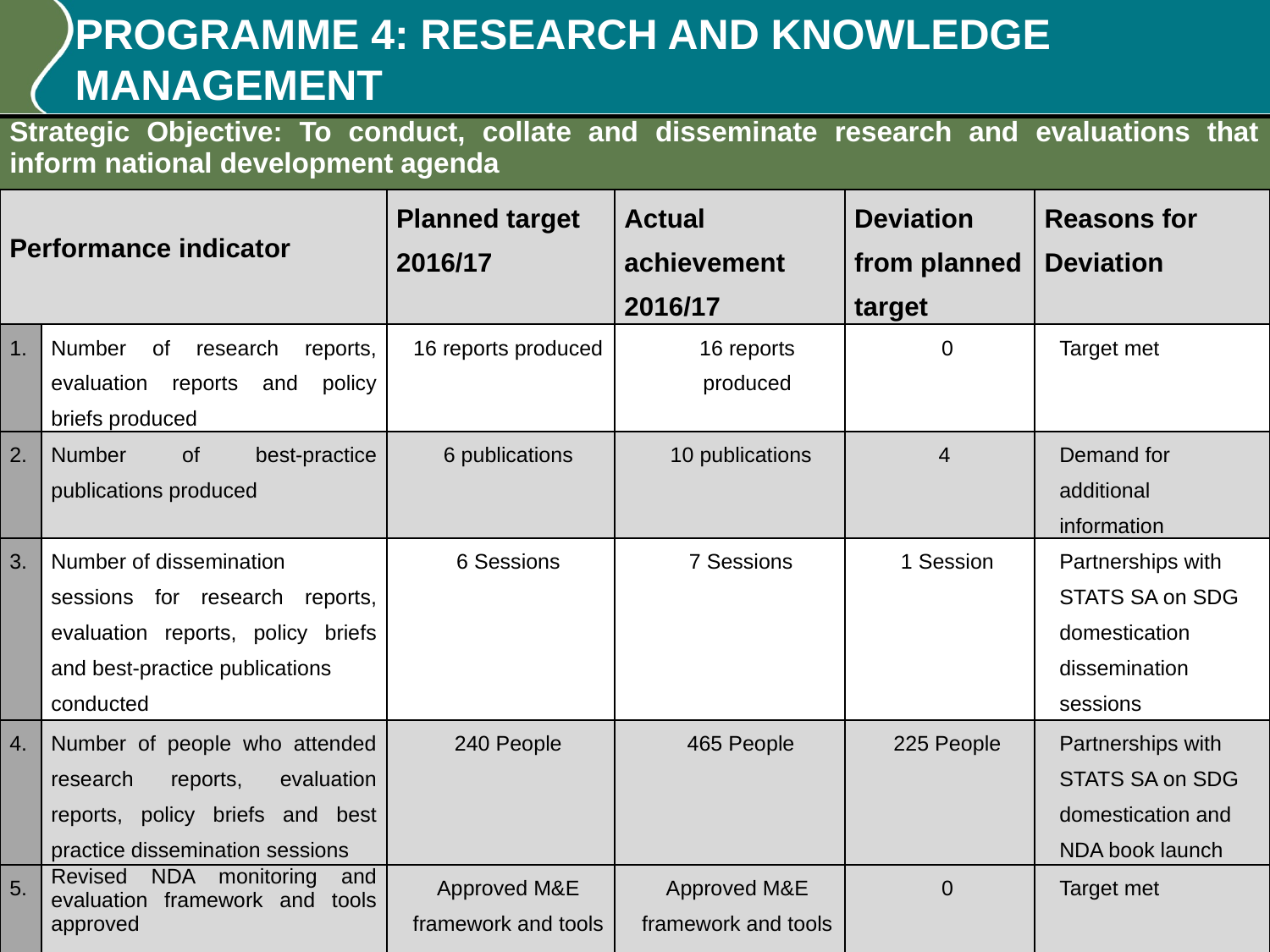

# PROGRAMME 4: RESEARCH AND KNOWLEDGE MANAGEMENT
| Strategic Objective: To conduct, collate and disseminate research and evaluations that inform national development agenda |  |  |  |  |  |
| --- | --- | --- | --- | --- | --- |
| Performance indicator |  | Planned target 2016/17 | Actual achievement 2016/17 | Deviation from planned target | Reasons for Deviation |
| 1. | Number of research reports, evaluation reports and policy briefs produced | 16 reports produced | 16 reports produced | 0 | Target met |
| 2. | Number of best-practice publications produced | 6 publications | 10 publications | 4 | Demand for additional information |
| 3. | Number of dissemination sessions for research reports, evaluation reports, policy briefs and best-practice publications conducted | 6 Sessions | 7 Sessions | 1 Session | Partnerships with STATS SA on SDG domestication dissemination sessions |
| 4. | Number of people who attended research reports, evaluation reports, policy briefs and best practice dissemination sessions | 240 People | 465 People | 225 People | Partnerships with STATS SA on SDG domestication and NDA book launch |
| 5. | Revised NDA monitoring and evaluation framework and tools approved | Approved M&E framework and tools | Approved M&E framework and tools | 0 | Target met |
14